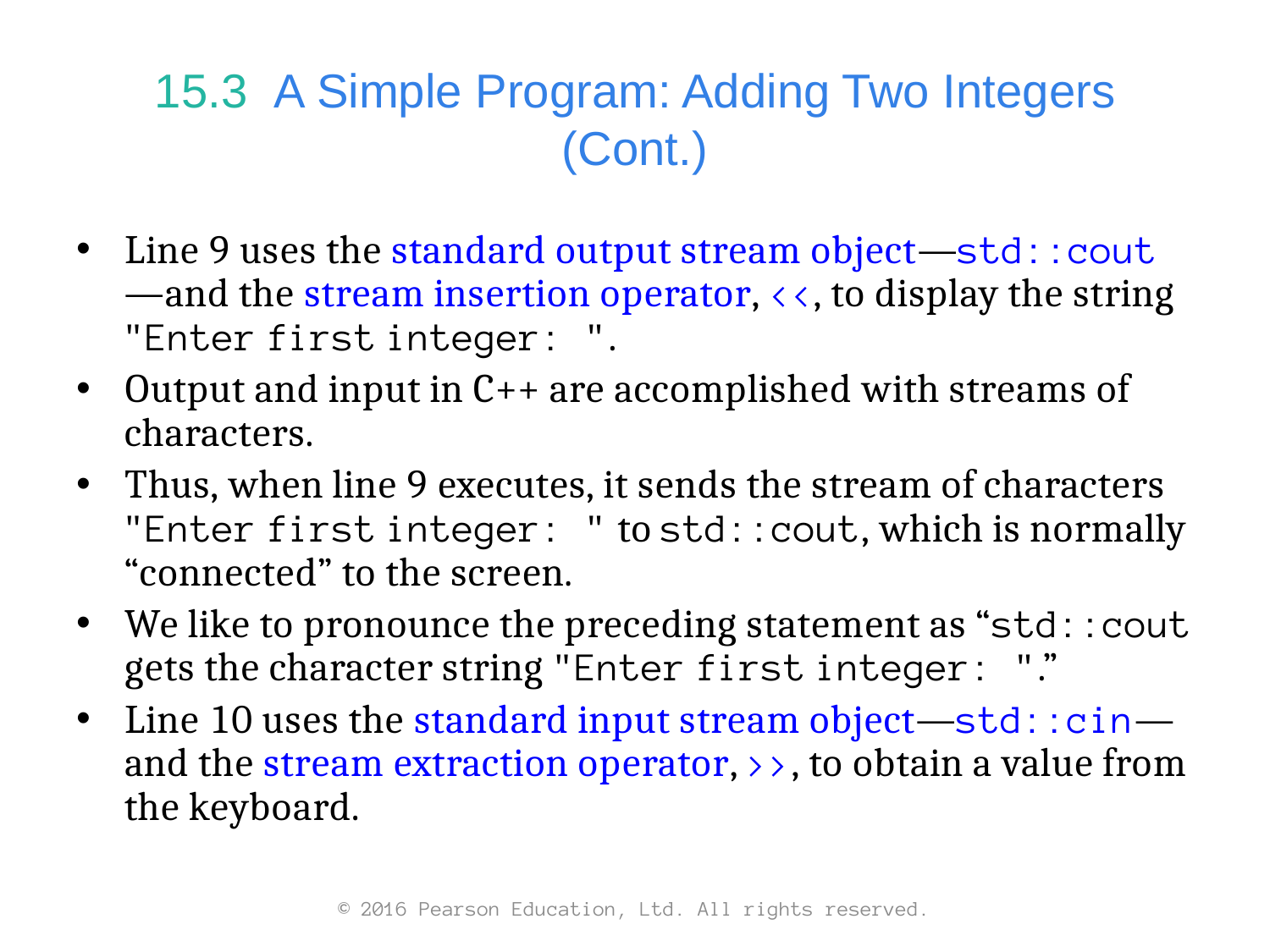

# 15.3  A Simple Program: Adding Two Integers (Cont.)
Line 9 uses the standard output stream object—std::cout—and the stream insertion operator, <<, to display the string "Enter first integer: ".
Output and input in C++ are accomplished with streams of characters.
Thus, when line 9 executes, it sends the stream of characters "Enter first integer: " to std::cout, which is normally “connected” to the screen.
We like to pronounce the preceding statement as “std::cout gets the character string "Enter first integer: ".”
Line 10 uses the standard input stream object—std::cin—and the stream extraction operator, >>, to obtain a value from the keyboard.
© 2016 Pearson Education, Ltd. All rights reserved.